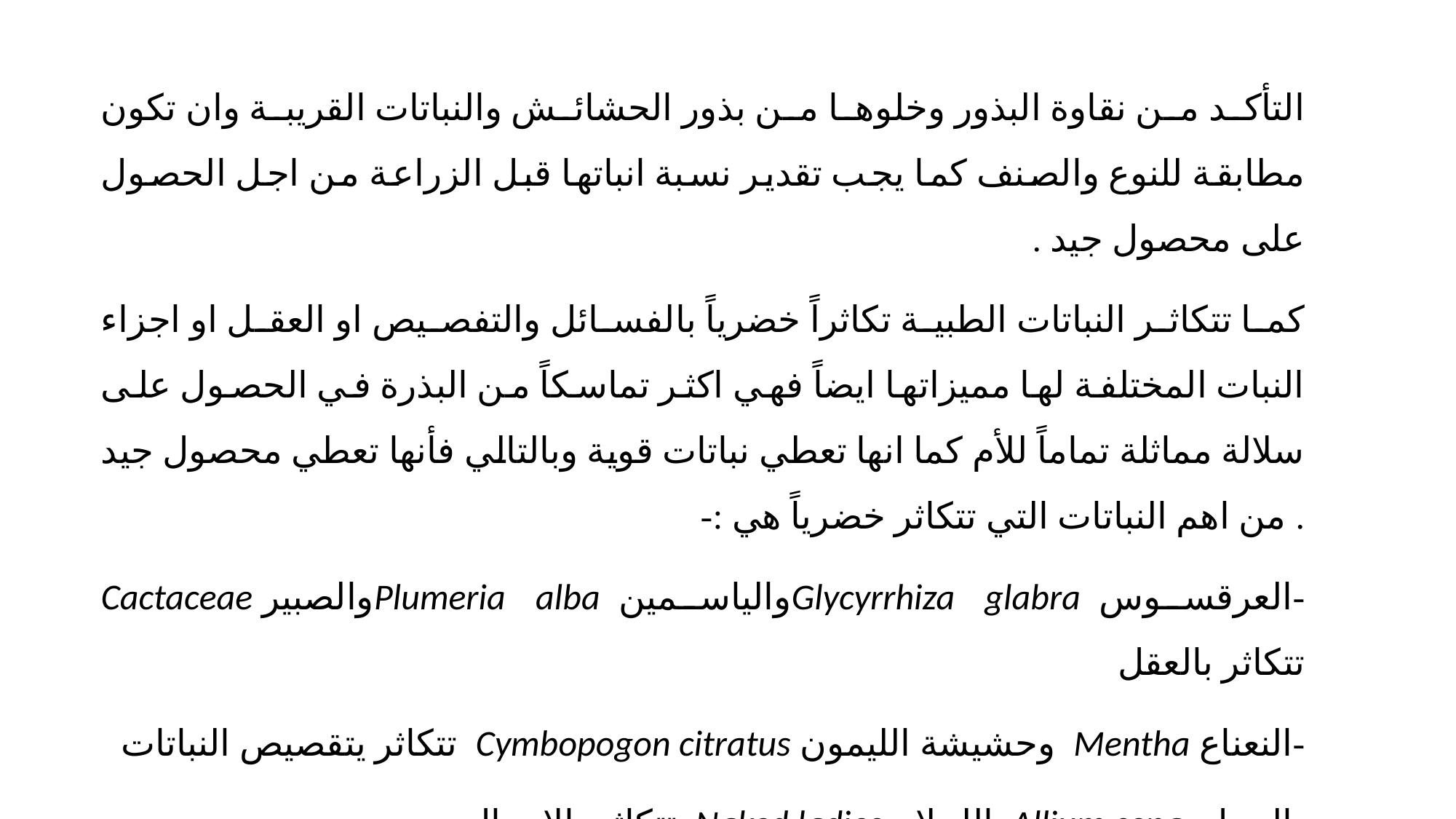

التأكد من نقاوة البذور وخلوها من بذور الحشائش والنباتات القريبة وان تكون مطابقة للنوع والصنف كما يجب تقدير نسبة انباتها قبل الزراعة من اجل الحصول على محصول جيد .
كما تتكاثر النباتات الطبية تكاثراً خضرياً بالفسائل والتفصيص او العقل او اجزاء النبات المختلفة لها مميزاتها ايضاً فهي اكثر تماسكاً من البذرة في الحصول على سلالة مماثلة تماماً للأم كما انها تعطي نباتات قوية وبالتالي فأنها تعطي محصول جيد . من اهم النباتات التي تتكاثر خضرياً هي :-
-العرقسوس  Glycyrrhiza glabraوالياسمين  Plumeria albaوالصبير Cactaceae تتكاثر بالعقل
-النعناع Mentha  وحشيشة الليمون Cymbopogon citratus  تتكاثر يتقصيص النباتات
-البصل  Allium cepaواللحلاح Naked ladies  تتكاثر بالابصال
-الرواند  Rhubarb يتكاثر بالفسائل
تزرع النباتات سواء بالبذور او الشتل او باجزاء النبات بطرق مختلفة :-